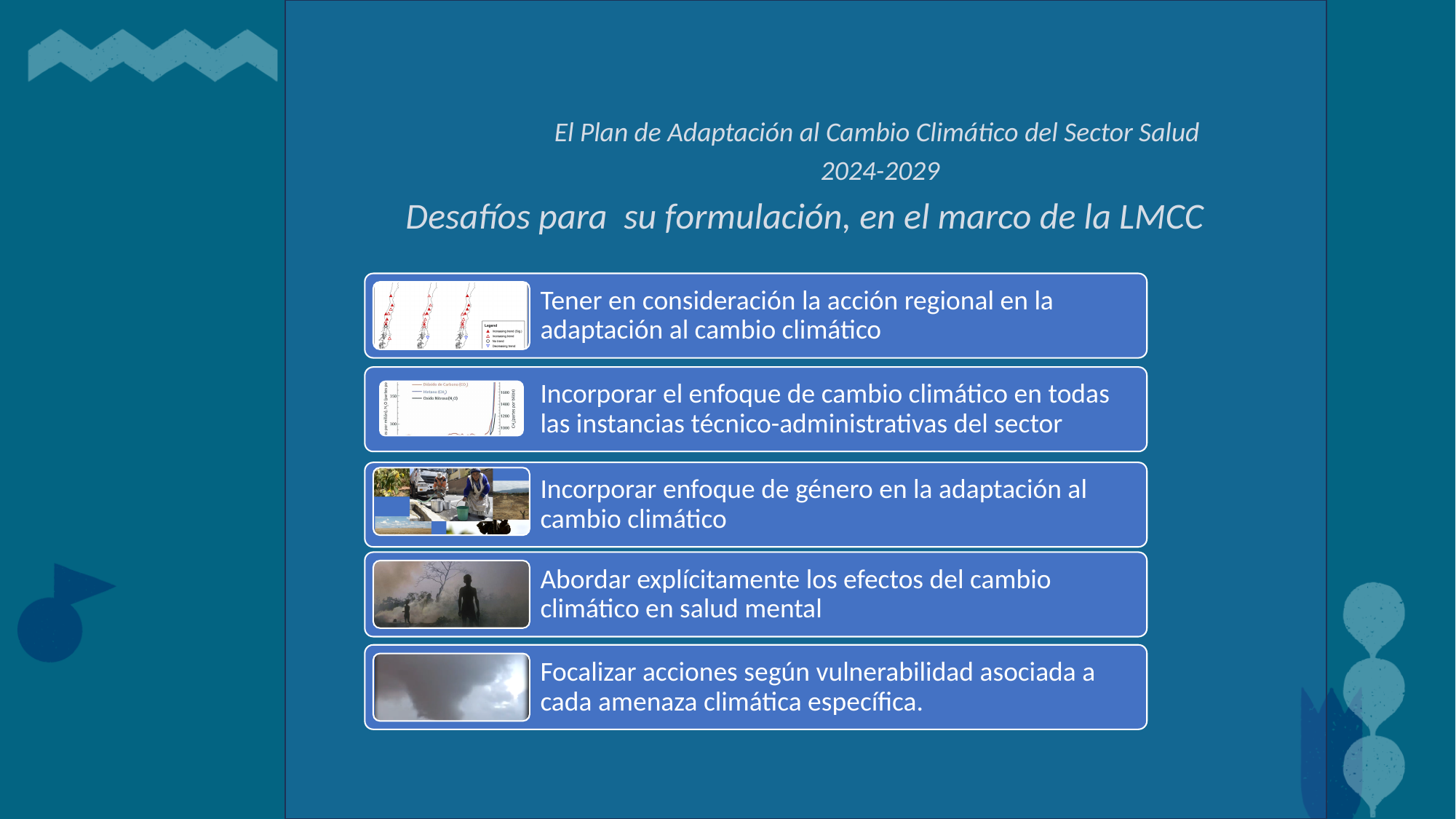

El Plan de Adaptación al Cambio Climático del Sector Salud
2024-2029
Desafíos para  su formulación, en el marco de la LMCC
Tener en consideración la acción regional en la adaptación al cambio climático
Incorporar el enfoque de cambio climático en todas las instancias técnico-administrativas del sector
Incorporar enfoque de género en la adaptación al cambio climático
Abordar explícitamente los efectos del cambio climático en salud mental
Focalizar acciones según vulnerabilidad asociada a cada amenaza climática específica.